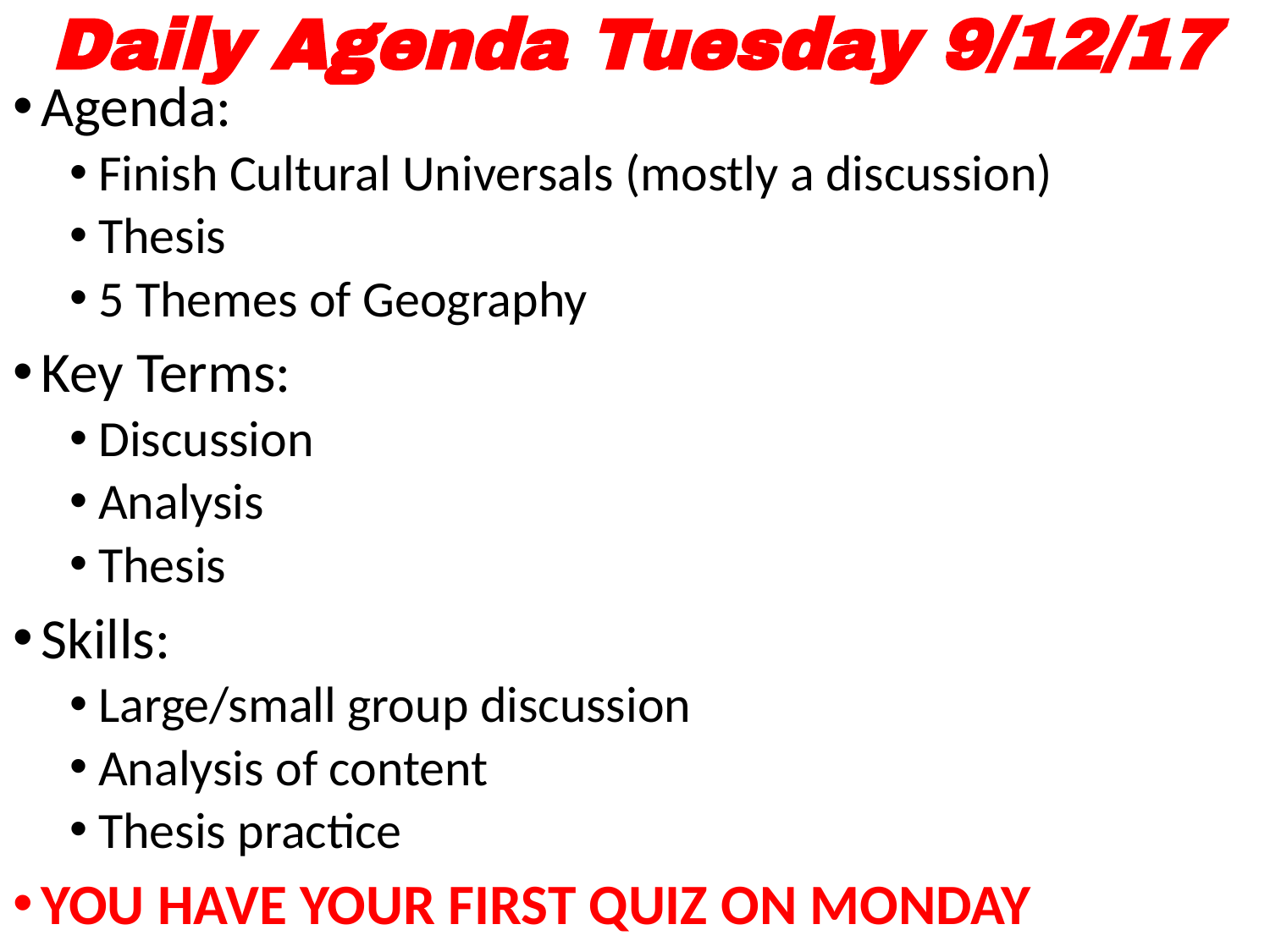

# Daily Agenda Tuesday 9/12/17
Agenda:
Finish Cultural Universals (mostly a discussion)
Thesis
5 Themes of Geography
Key Terms:
Discussion
Analysis
Thesis
Skills:
Large/small group discussion
Analysis of content
Thesis practice
YOU HAVE YOUR FIRST QUIZ ON MONDAY